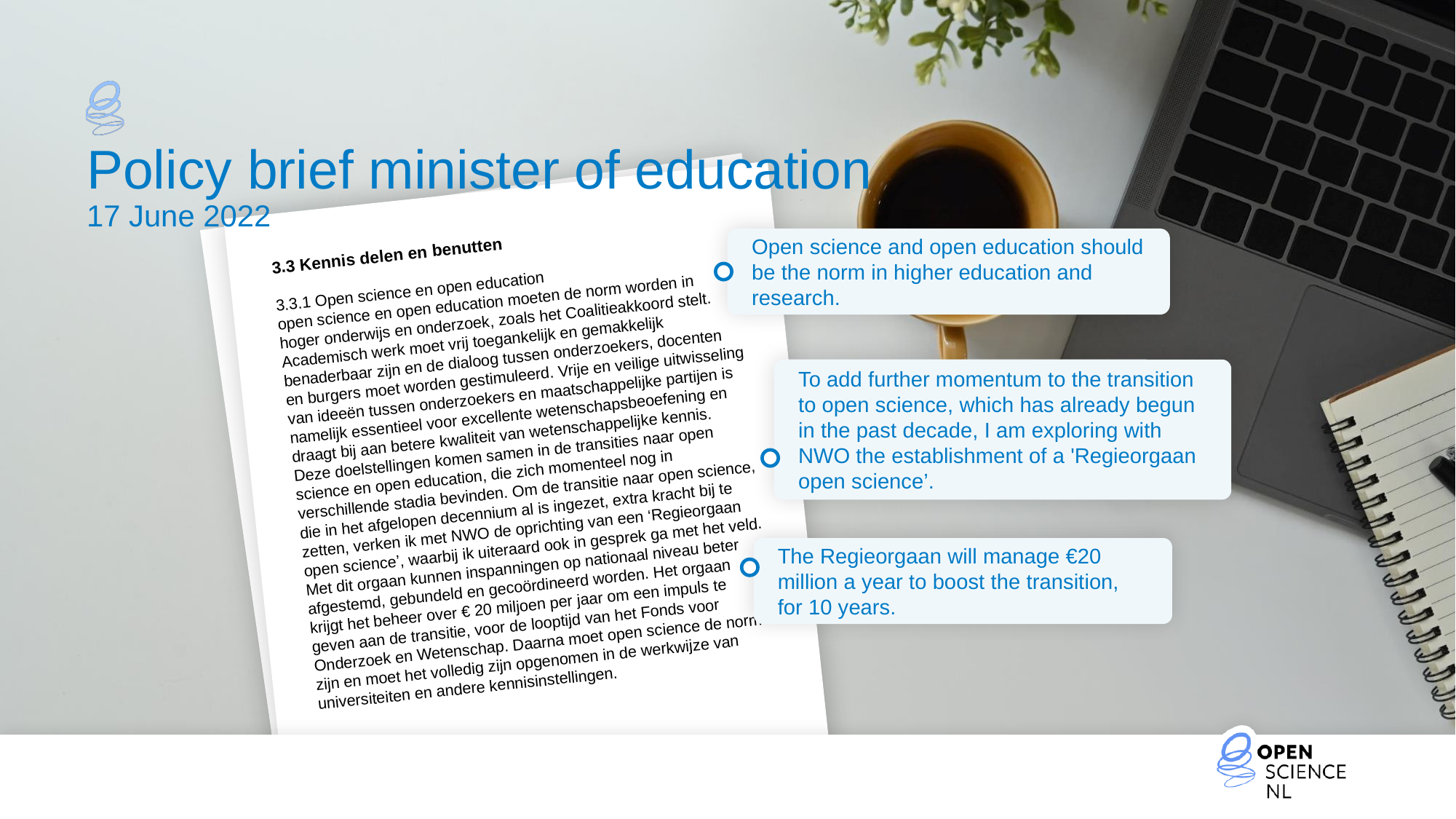

# Policy brief minister of education 17 June 2022

3.3 Kennis delen en benutten
3.3.1 Open science en open education
open science en open education moeten de norm worden in hoger onderwijs en onderzoek, zoals het Coalitieakkoord stelt. Academisch werk moet vrij toegankelijk en gemakkelijk benaderbaar zijn en de dialoog tussen onderzoekers, docenten en burgers moet worden gestimuleerd. Vrije en veilige uitwisseling van ideeën tussen onderzoekers en maatschappelijke partijen is namelijk essentieel voor excellente wetenschapsbeoefening en draagt bij aan betere kwaliteit van wetenschappelijke kennis. Deze doelstellingen komen samen in de transities naar open science en open education, die zich momenteel nog in verschillende stadia bevinden. Om de transitie naar open science, die in het afgelopen decennium al is ingezet, extra kracht bij te zetten, verken ik met NWO de oprichting van een ‘Regieorgaan open science’, waarbij ik uiteraard ook in gesprek ga met het veld. Met dit orgaan kunnen inspanningen op nationaal niveau beter afgestemd, gebundeld en gecoördineerd worden. Het orgaan krijgt het beheer over € 20 miljoen per jaar om een impuls te geven aan de transitie, voor de looptijd van het Fonds voor Onderzoek en Wetenschap. Daarna moet open science de norm zijn en moet het volledig zijn opgenomen in de werkwijze van universiteiten en andere kennisinstellingen.
Open science and open education should be the norm in higher education and research.

To add further momentum to the transition to open science, which has already begun in the past decade, I am exploring with NWO the establishment of a 'Regieorgaan open science’.

The Regieorgaan will manage €20 million a year to boost the transition, for 10 years.

Open Science NL
6